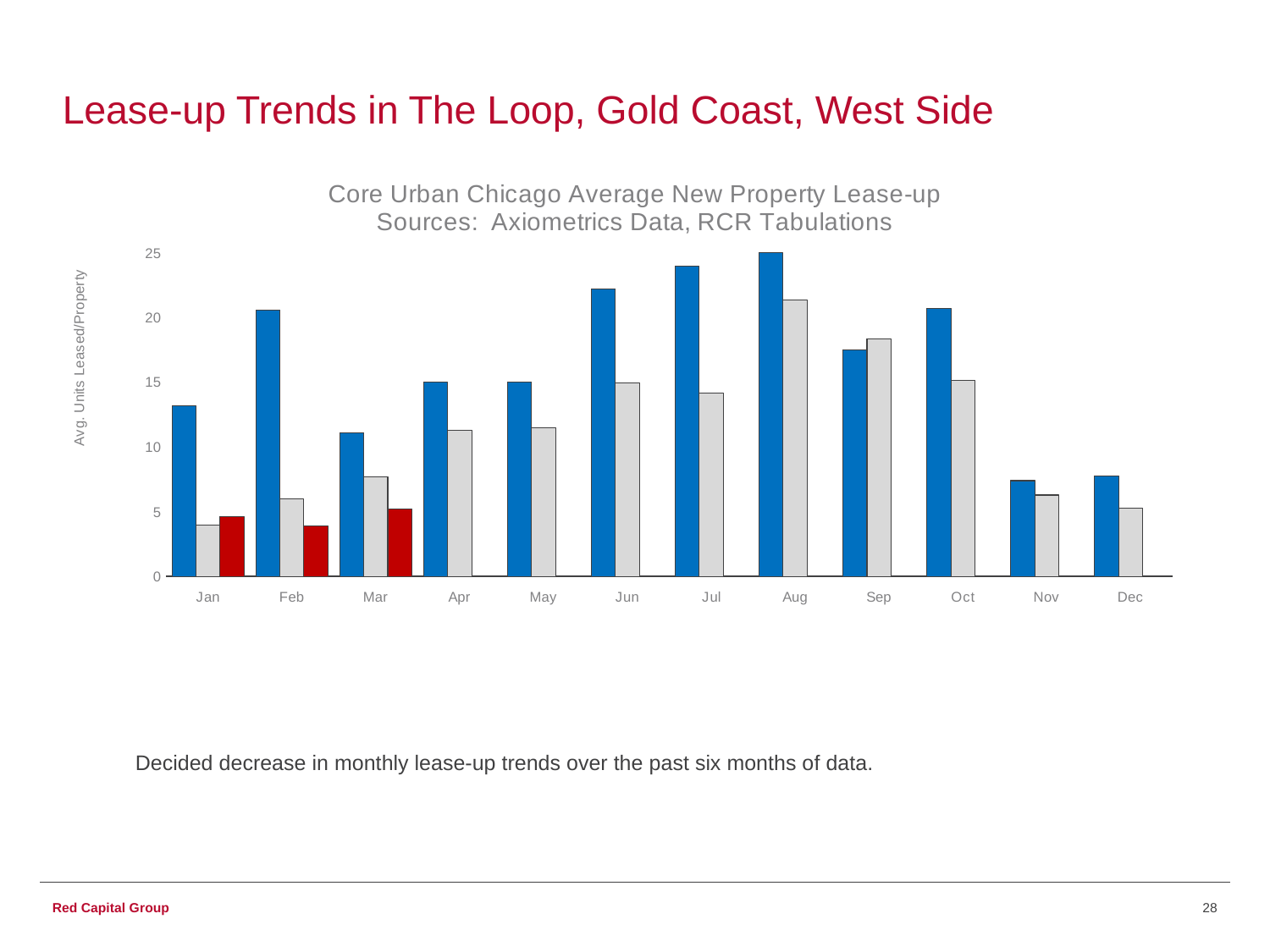

# Lease-up Trends in The Loop, Gold Coast, West Side

### Chart: Core Urban Chicago Average New Property Lease-up
Sources:  Axiometrics Data, RCR Tabulations

| Category | 2017 | 2018 | 2019 |
|---|---|---|---|
| Jan | 13.180499999999997 | 3.995558823529411 | 4.644896551724134 |
| Feb | 20.58344444444445 | 5.98875 | 3.9087586206896545 |
| Mar | 11.104117647058823 | 7.689757575757576 | 5.233366666666668 |
| Apr | 14.992900000000002 | 11.319162162162161 | None |
| May | 15.017578947368419 | 11.510742857142857 | None |
| Jun | 22.224238095238093 | 14.937868421052633 | None |
| Jul | 23.96313043478261 | 14.164027027027023 | None |
| Aug | 25.012416666666663 | 21.346970588235294 | None |
| Sep | 17.520869565217392 | 18.328838709677413 | None |
| Oct | 20.70946153846154 | 15.13690625 | None |
| Nov | 7.397827586206894 | 6.287677419354838 | None |
| Dec | 7.774142857142859 | 5.256103448275862 | None |
Decided decrease in monthly lease-up trends over the past six months of data.
28